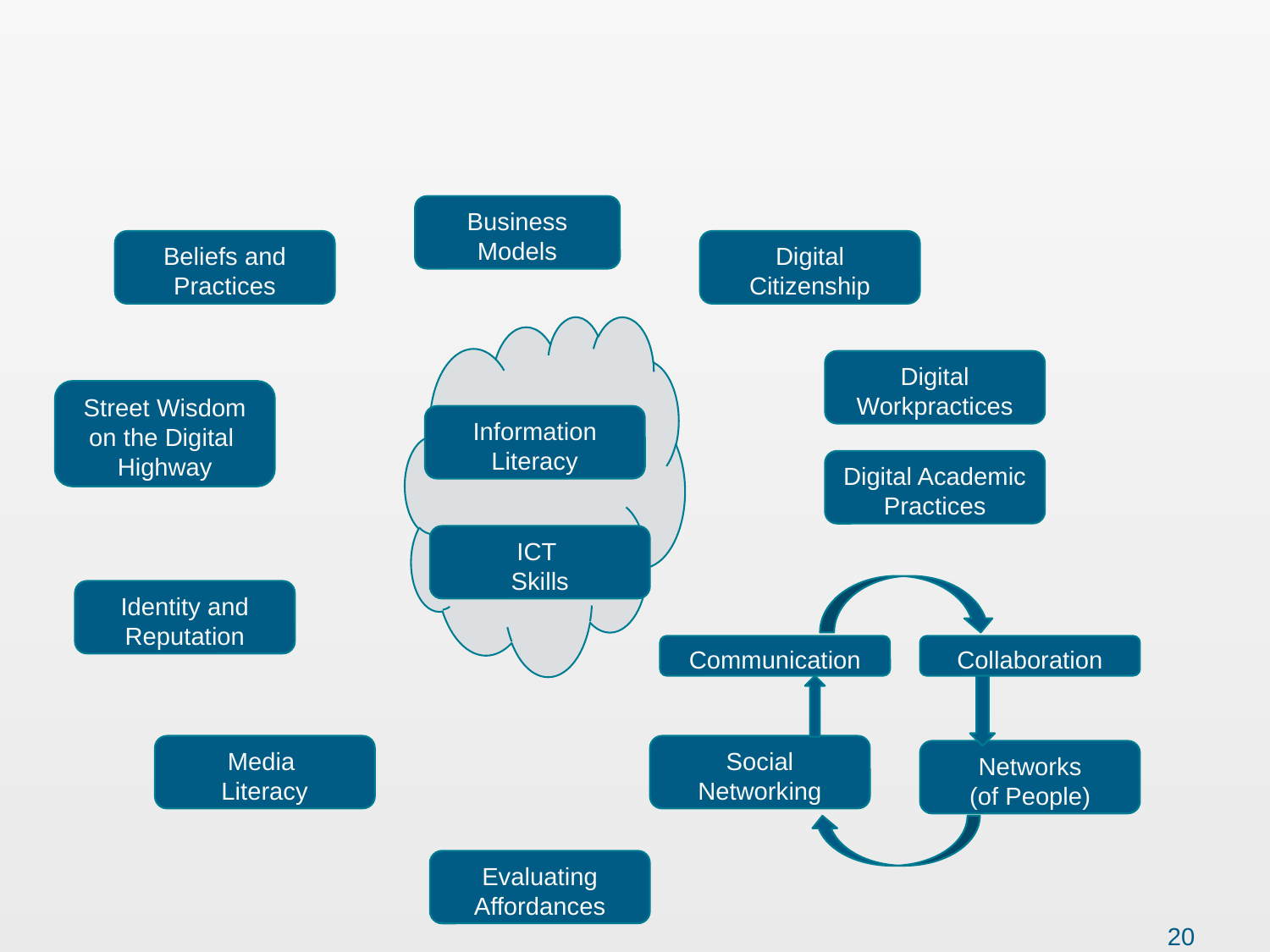

Business
Models
Beliefs and
Practices
Digital
Citizenship

Digital
Workpractices
Street Wisdom on the Digital
Highway
Information
Literacy
Digital Academic Practices
ICT
Skills

Identity and Reputation
Communication
Collaboration

Media
Literacy
Social
Networking
Networks
(of People)

Evaluating
Affordances
20